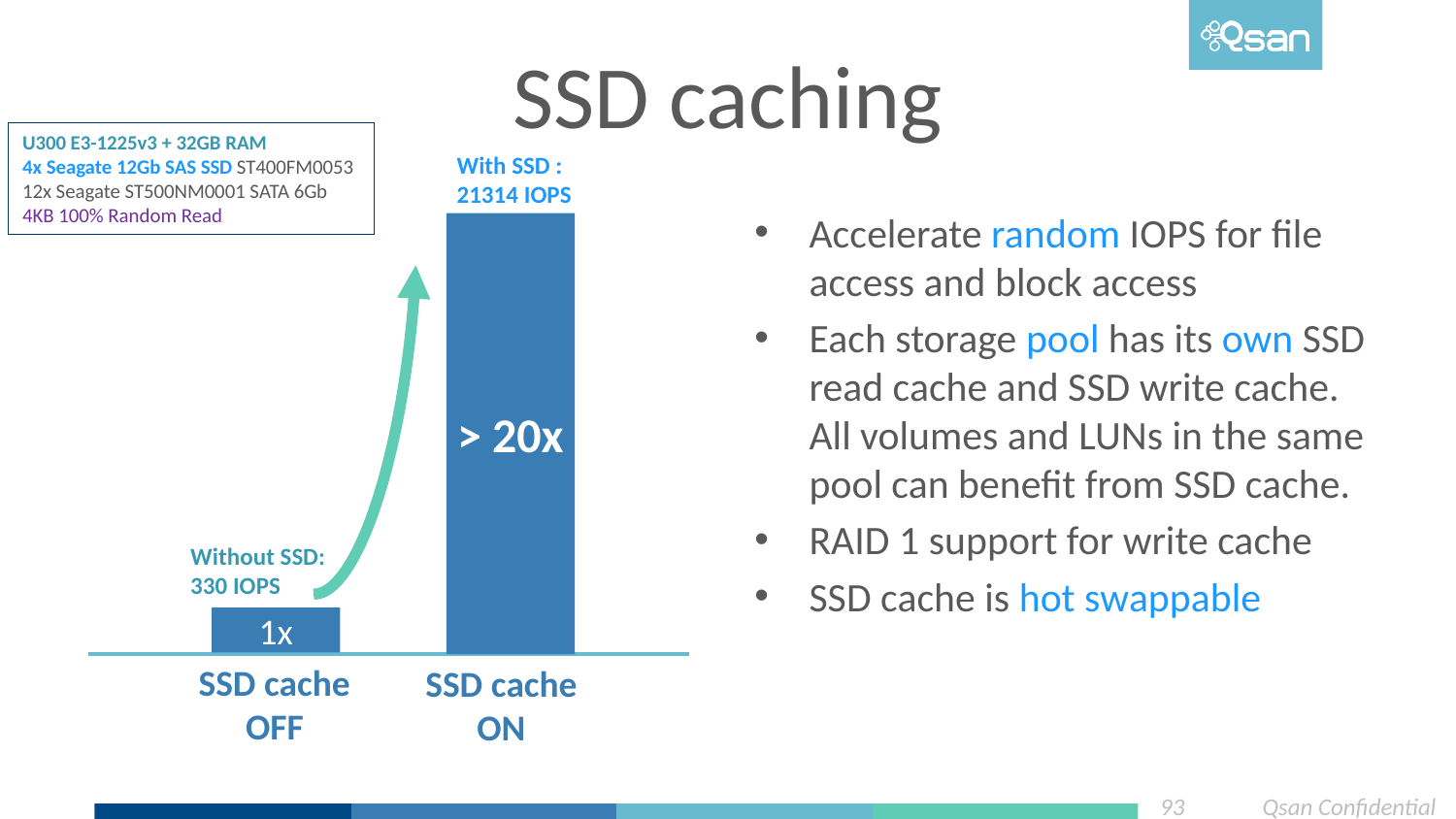

# SSD caching
U300 E3-1225v3 + 32GB RAM
4x Seagate 12Gb SAS SSD ST400FM0053
12x Seagate ST500NM0001 SATA 6Gb
4KB 100% Random Read
With SSD : 21314 IOPS

Accelerate random IOPS for file access and block access
Each storage pool has its own SSD read cache and SSD write cache. All volumes and LUNs in the same pool can benefit from SSD cache.
RAID 1 support for write cache
SSD cache is hot swappable

> 20x
1x
SSD cache OFF
SSD cache ON

Without SSD: 330 IOPS